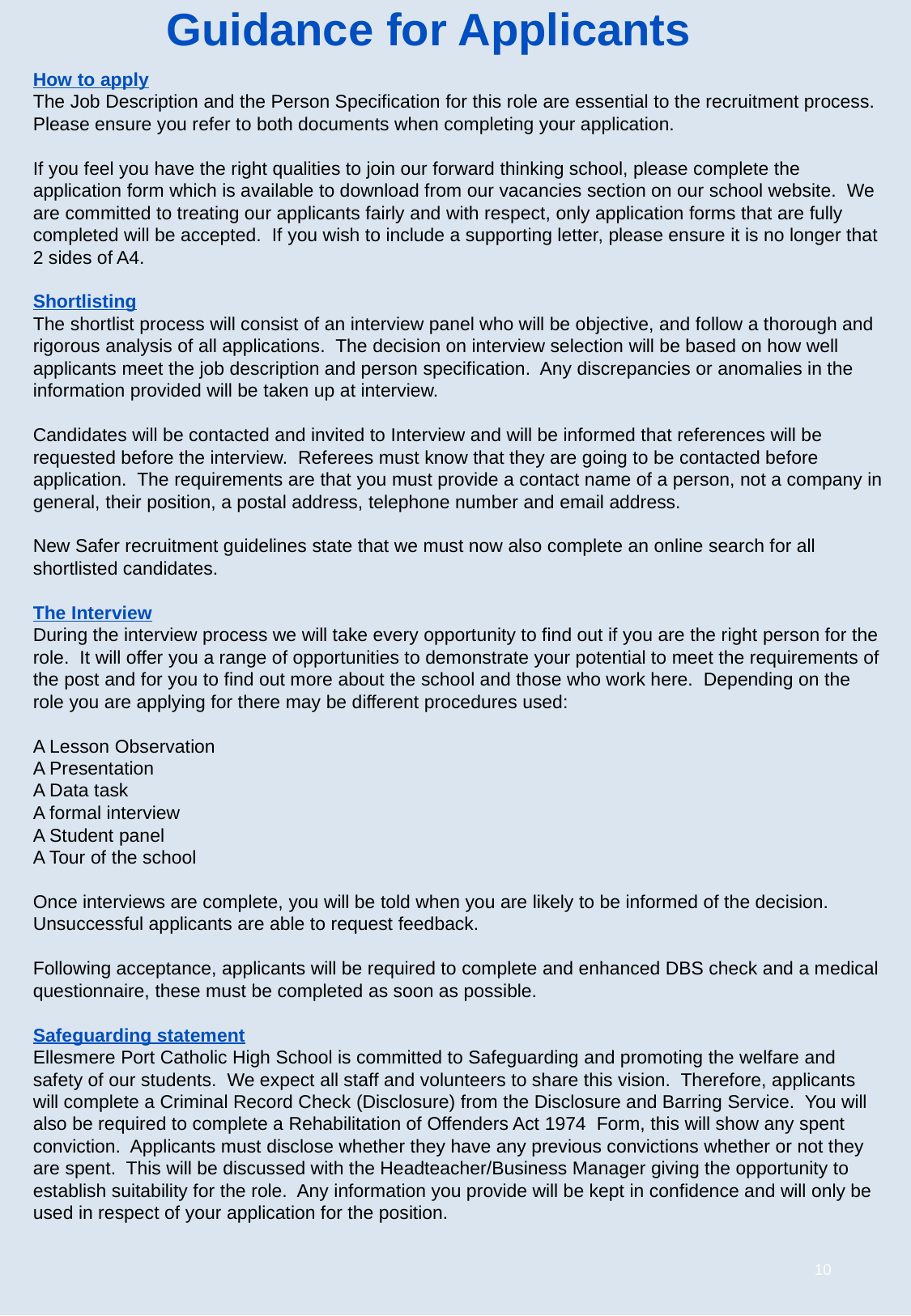

# Guidance for Applicants
How to apply
The Job Description and the Person Specification for this role are essential to the recruitment process. Please ensure you refer to both documents when completing your application.

If you feel you have the right qualities to join our forward thinking school, please complete the application form which is available to download from our vacancies section on our school website.  We are committed to treating our applicants fairly and with respect, only application forms that are fully completed will be accepted.  If you wish to include a supporting letter, please ensure it is no longer that 2 sides of A4.

Shortlisting
The shortlist process will consist of an interview panel who will be objective, and follow a thorough and rigorous analysis of all applications.  The decision on interview selection will be based on how well applicants meet the job description and person specification.  Any discrepancies or anomalies in the information provided will be taken up at interview.

Candidates will be contacted and invited to Interview and will be informed that references will be requested before the interview.  Referees must know that they are going to be contacted before application.  The requirements are that you must provide a contact name of a person, not a company in general, their position, a postal address, telephone number and email address.

New Safer recruitment guidelines state that we must now also complete an online search for all shortlisted candidates.

The Interview
During the interview process we will take every opportunity to find out if you are the right person for the role.  It will offer you a range of opportunities to demonstrate your potential to meet the requirements of the post and for you to find out more about the school and those who work here.  Depending on the role you are applying for there may be different procedures used:

A Lesson Observation
A Presentation
A Data task
A formal interview
A Student panel
A Tour of the school

Once interviews are complete, you will be told when you are likely to be informed of the decision.  Unsuccessful applicants are able to request feedback.

Following acceptance, applicants will be required to complete and enhanced DBS check and a medical questionnaire, these must be completed as soon as possible.

Safeguarding statement
Ellesmere Port Catholic High School is committed to Safeguarding and promoting the welfare and safety of our students.  We expect all staff and volunteers to share this vision.  Therefore, applicants will complete a Criminal Record Check (Disclosure) from the Disclosure and Barring Service.  You will also be required to complete a Rehabilitation of Offenders Act 1974  Form, this will show any spent conviction.  Applicants must disclose whether they have any previous convictions whether or not they are spent.  This will be discussed with the Headteacher/Business Manager giving the opportunity to establish suitability for the role.  Any information you provide will be kept in confidence and will only be used in respect of your application for the position.

10